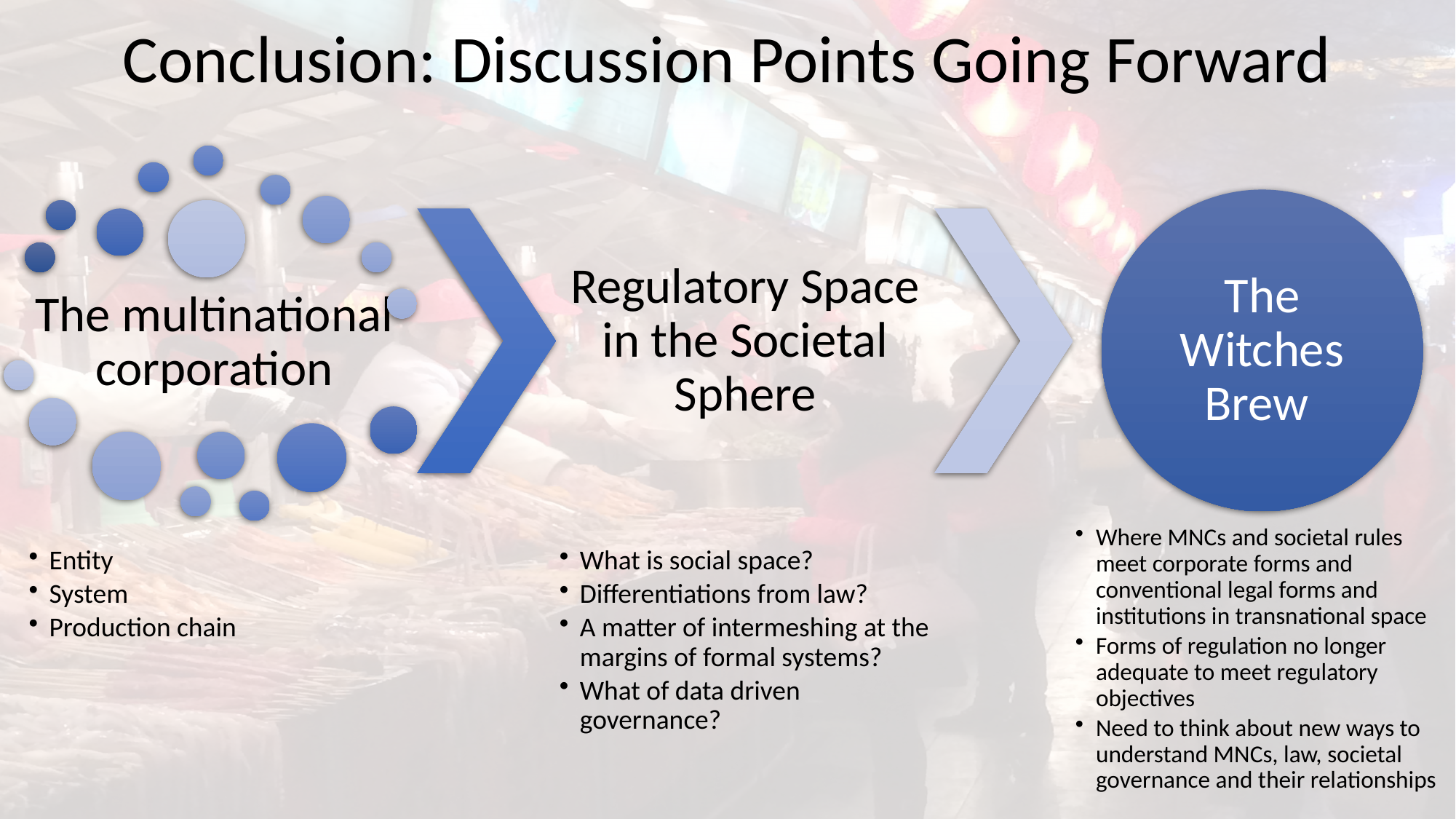

# Conclusion: Discussion Points Going Forward
The multinational corporation
Entity
System
Production chain
Regulatory Space in the Societal Sphere
What is social space?
Differentiations from law?
A matter of intermeshing at the margins of formal systems?
What of data driven governance?
The Witches Brew
Where MNCs and societal rules meet corporate forms and conventional legal forms and institutions in transnational space
Forms of regulation no longer adequate to meet regulatory objectives
Need to think about new ways to understand MNCs, law, societal governance and their relationships